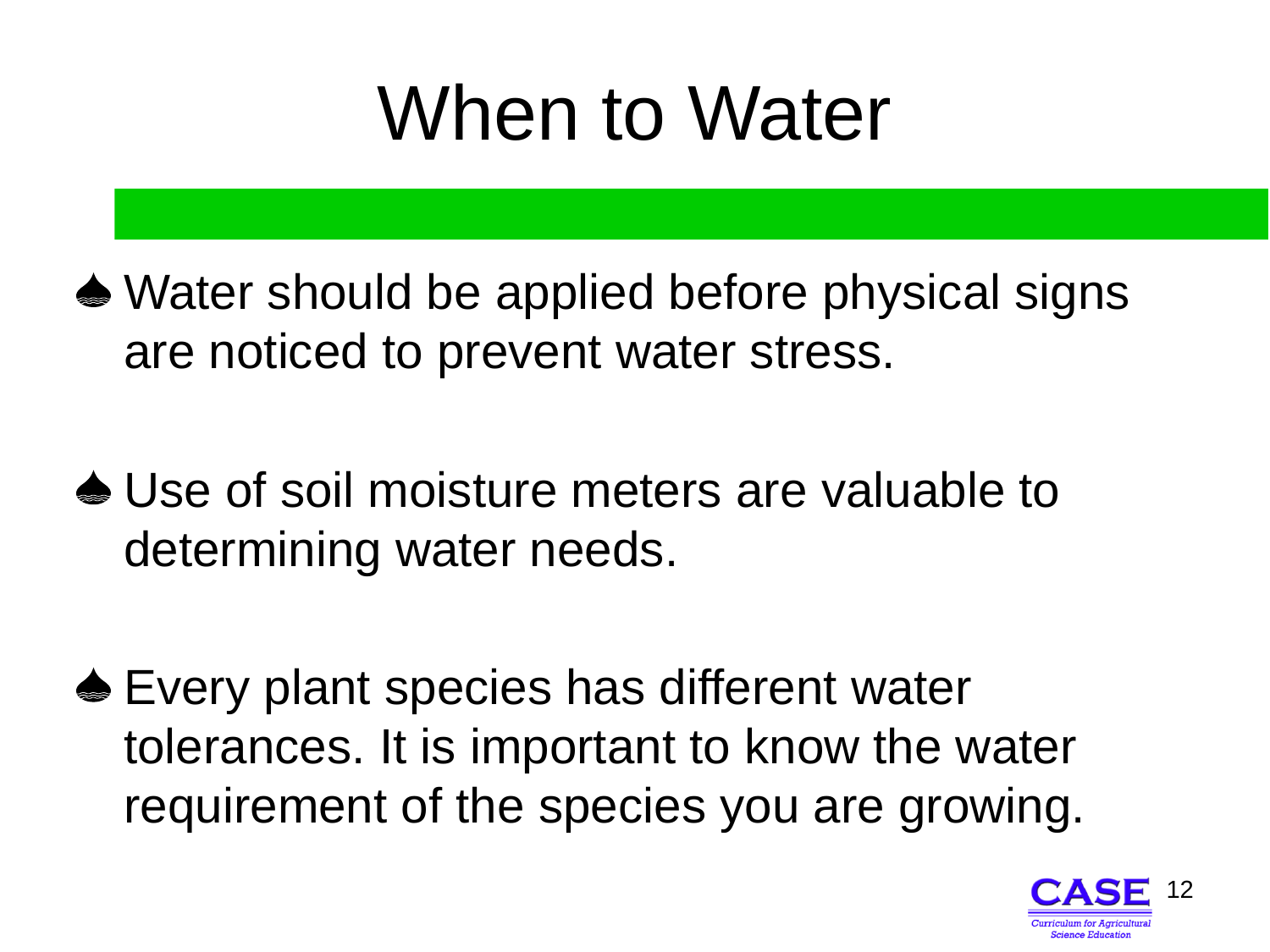

# When to Water
Water should be applied before physical signs are noticed to prevent water stress.

Use of soil moisture meters are valuable to determining water needs.

Every plant species has different water tolerances. It is important to know the water requirement of the species you are growing.
12